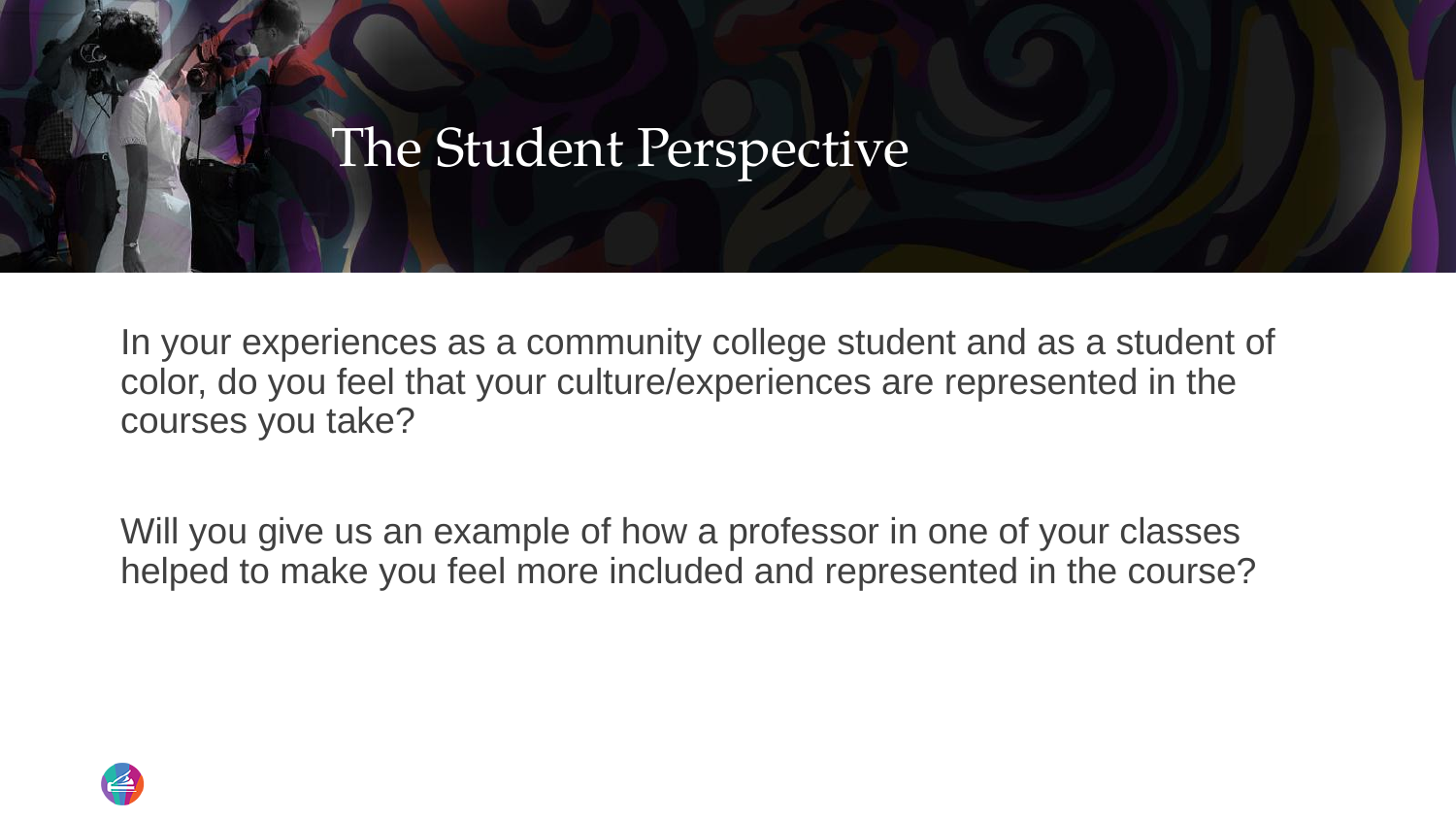

# The Student Perspective
In your experiences as a community college student and as a student of color, do you feel that your culture/experiences are represented in the courses you take?

Will you give us an example of how a professor in one of your classes helped to make you feel more included and represented in the course?